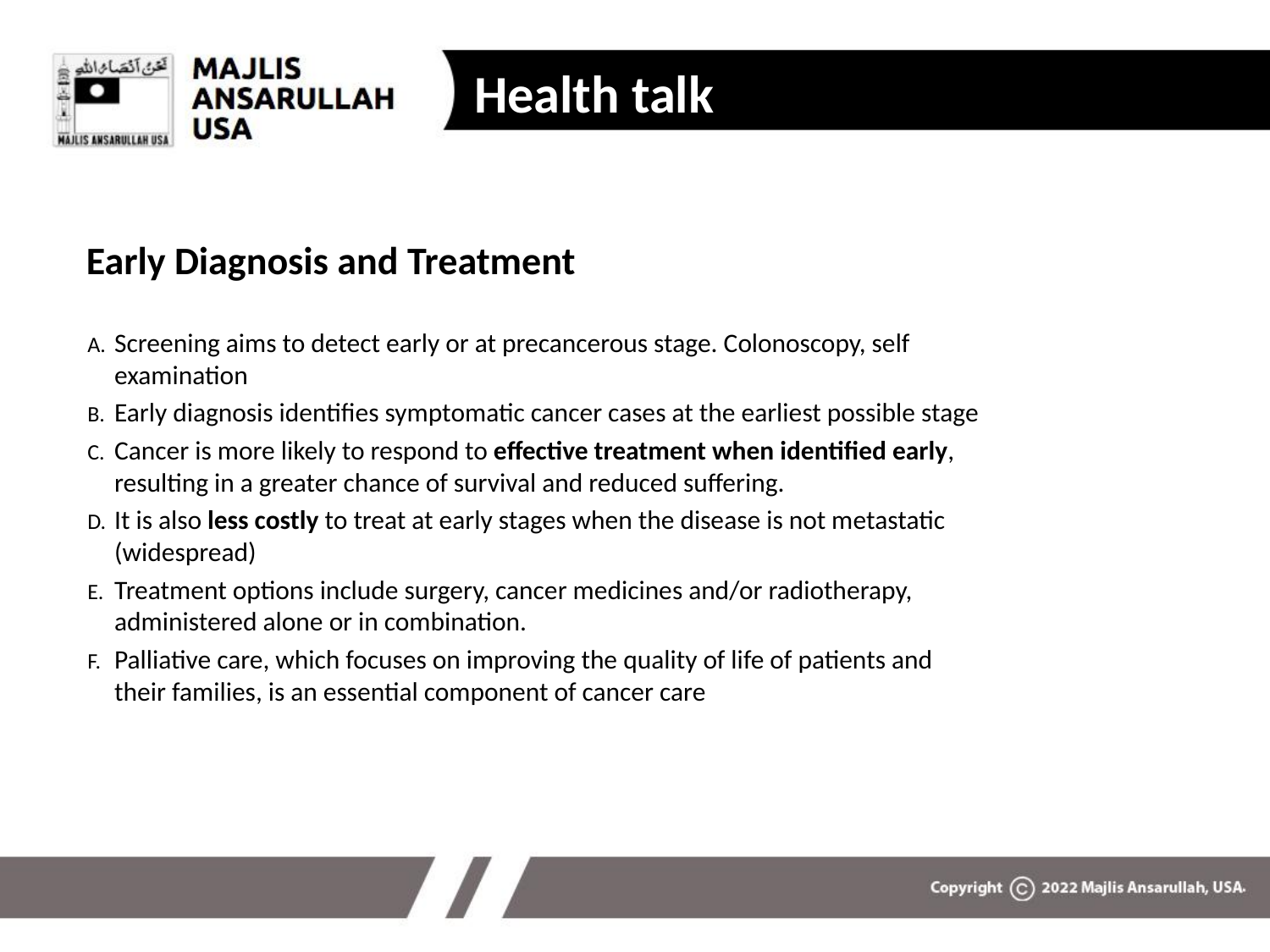

Health talk
Early Diagnosis and Treatment
Screening aims to detect early or at precancerous stage. Colonoscopy, self examination
Early diagnosis identifies symptomatic cancer cases at the earliest possible stage
Cancer is more likely to respond to effective treatment when identified early, resulting in a greater chance of survival and reduced suffering.
It is also less costly to treat at early stages when the disease is not metastatic (widespread)
Treatment options include surgery, cancer medicines and/or radiotherapy, administered alone or in combination.
Palliative care, which focuses on improving the quality of life of patients and their families, is an essential component of cancer care